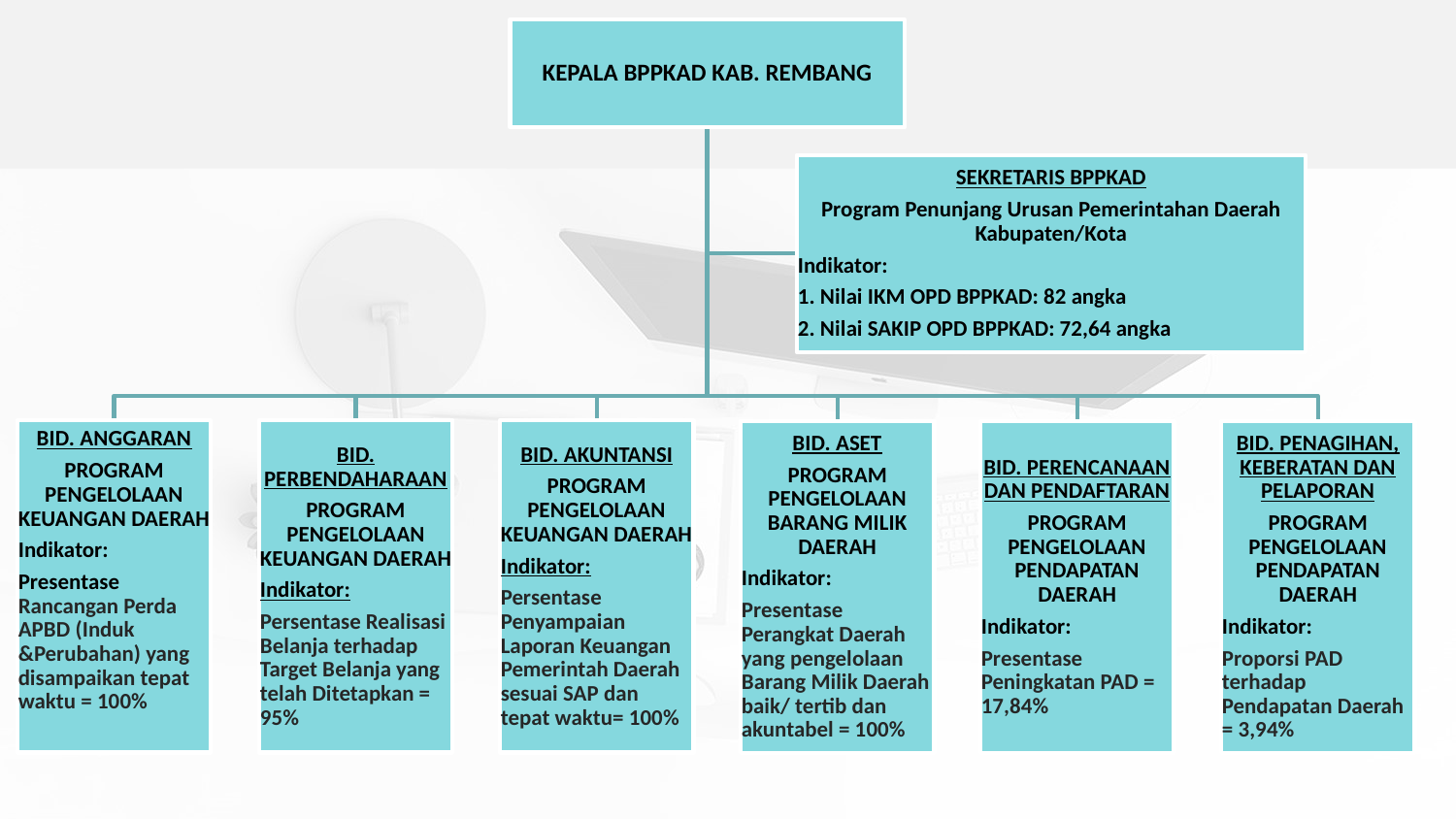

KEPALA BPPKAD KAB. REMBANG
BID. ANGGARAN
PROGRAM PENGELOLAAN KEUANGAN DAERAH
Indikator:
Presentase Rancangan Perda APBD (Induk &Perubahan) yang disampaikan tepat waktu = 100%

BID. PERBENDAHARAAN
PROGRAM PENGELOLAAN KEUANGAN DAERAH
Indikator:
Persentase Realisasi Belanja terhadap Target Belanja yang telah Ditetapkan = 95%
BID. AKUNTANSI
PROGRAM PENGELOLAAN KEUANGAN DAERAH
Indikator:
Persentase Penyampaian Laporan Keuangan Pemerintah Daerah sesuai SAP dan tepat waktu= 100%
BID. ASET
PROGRAM PENGELOLAAN BARANG MILIK DAERAH
Indikator:
Presentase Perangkat Daerah yang pengelolaan Barang Milik Daerah baik/ tertib dan akuntabel = 100%
BID. PERENCANAAN DAN PENDAFTARAN
PROGRAM PENGELOLAAN PENDAPATAN DAERAH
Indikator:
Presentase Peningkatan PAD = 17,84%
BID. PENAGIHAN, KEBERATAN DAN PELAPORAN
PROGRAM PENGELOLAAN PENDAPATAN DAERAH
Indikator:
Proporsi PAD terhadap Pendapatan Daerah = 3,94%
SEKRETARIS BPPKAD
Program Penunjang Urusan Pemerintahan Daerah Kabupaten/Kota
Indikator:
1. Nilai IKM OPD BPPKAD: 82 angka
2. Nilai SAKIP OPD BPPKAD: 72,64 angka